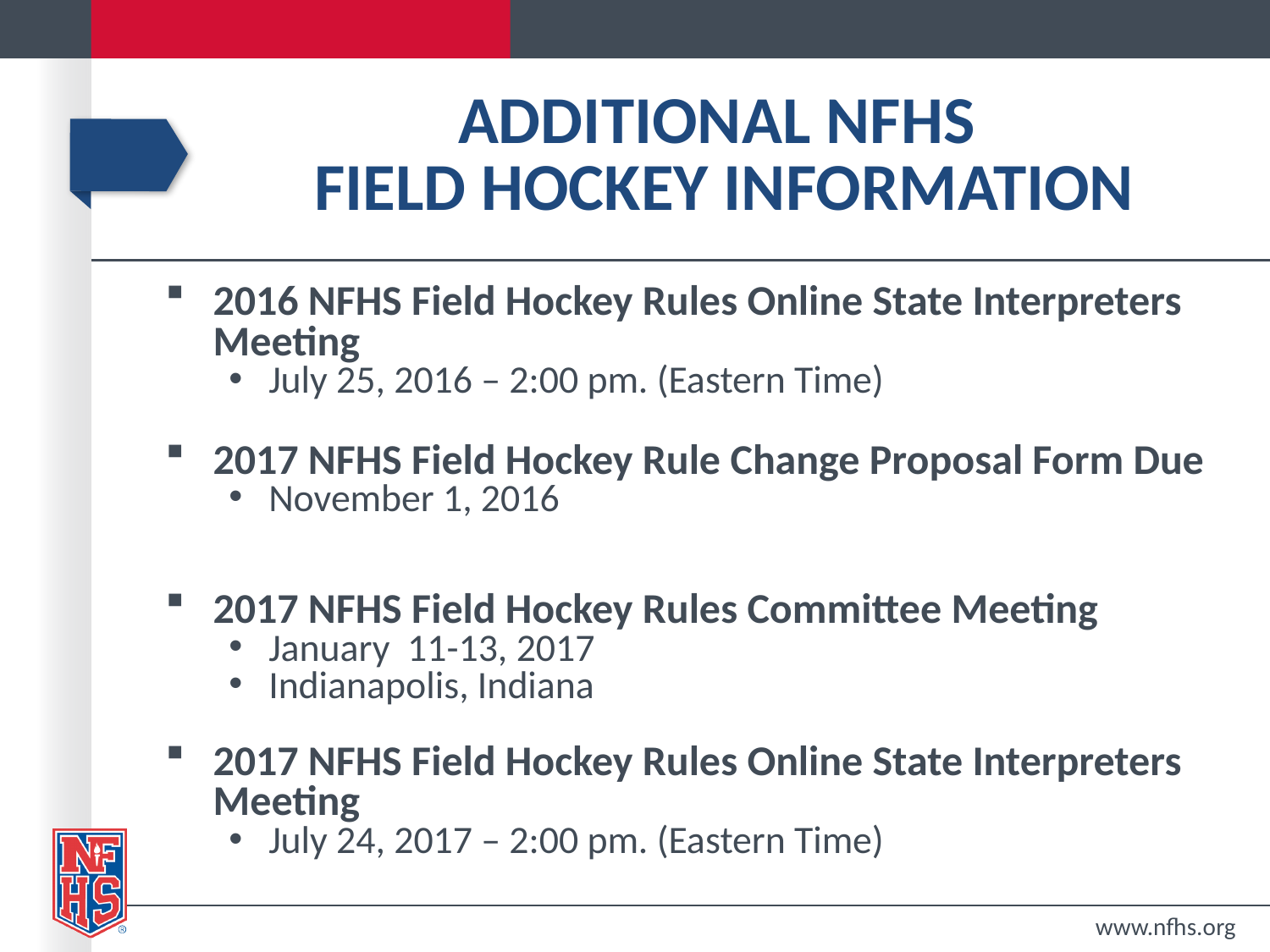

# Additional nfhs field hockey information
2016 NFHS Field Hockey Rules Online State Interpreters Meeting
July 25, 2016 – 2:00 pm. (Eastern Time)

2017 NFHS Field Hockey Rule Change Proposal Form Due
November 1, 2016

2017 NFHS Field Hockey Rules Committee Meeting
January  11-13, 2017
Indianapolis, Indiana

2017 NFHS Field Hockey Rules Online State Interpreters Meeting
July 24, 2017 – 2:00 pm. (Eastern Time)

www.nfhs.org